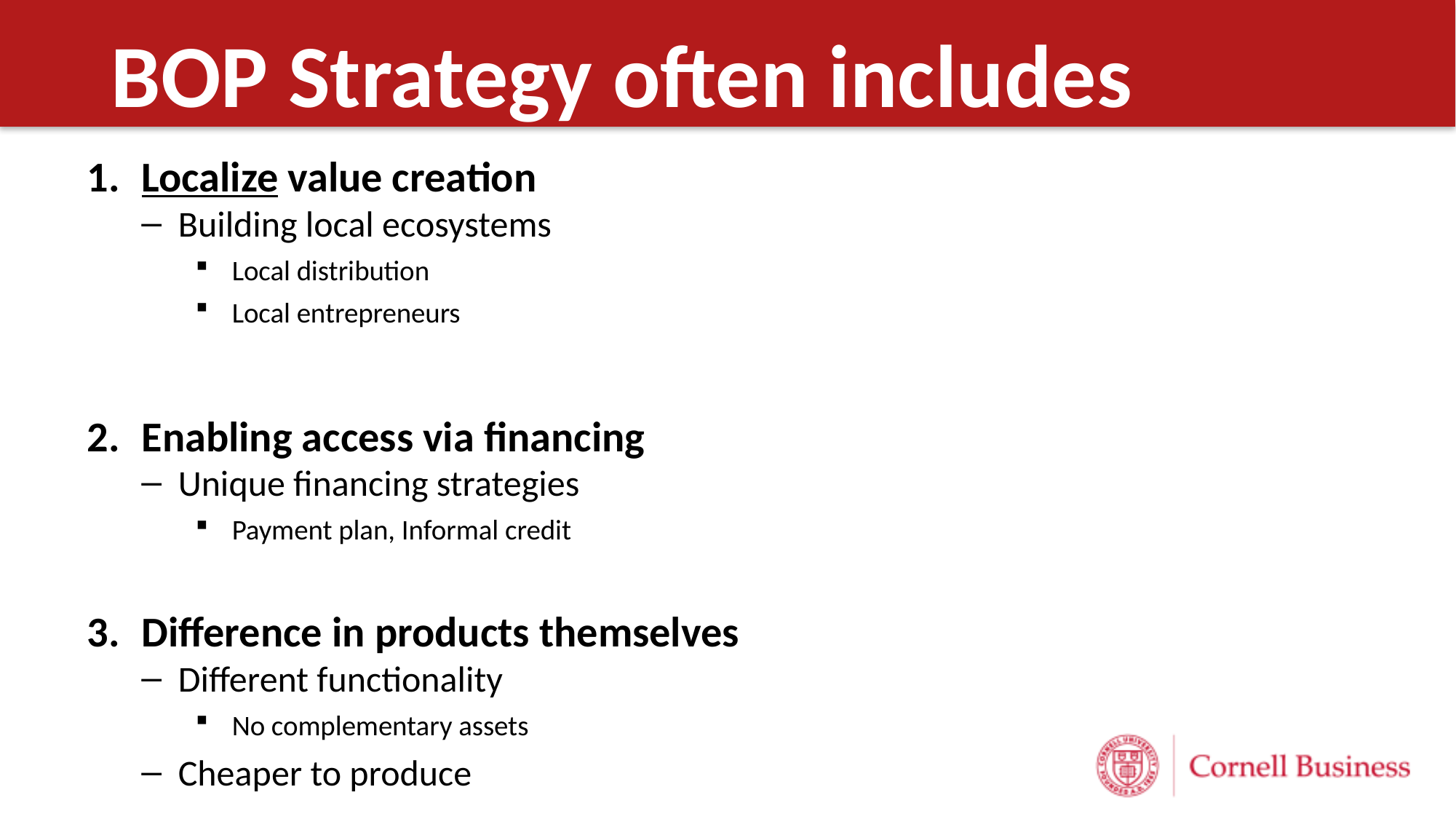

# BOP Strategy often includes
Localize value creation
Building local ecosystems
Local distribution
Local entrepreneurs

Enabling access via financing
Unique financing strategies
Payment plan, Informal credit

Difference in products themselves
Different functionality
No complementary assets
Cheaper to produce